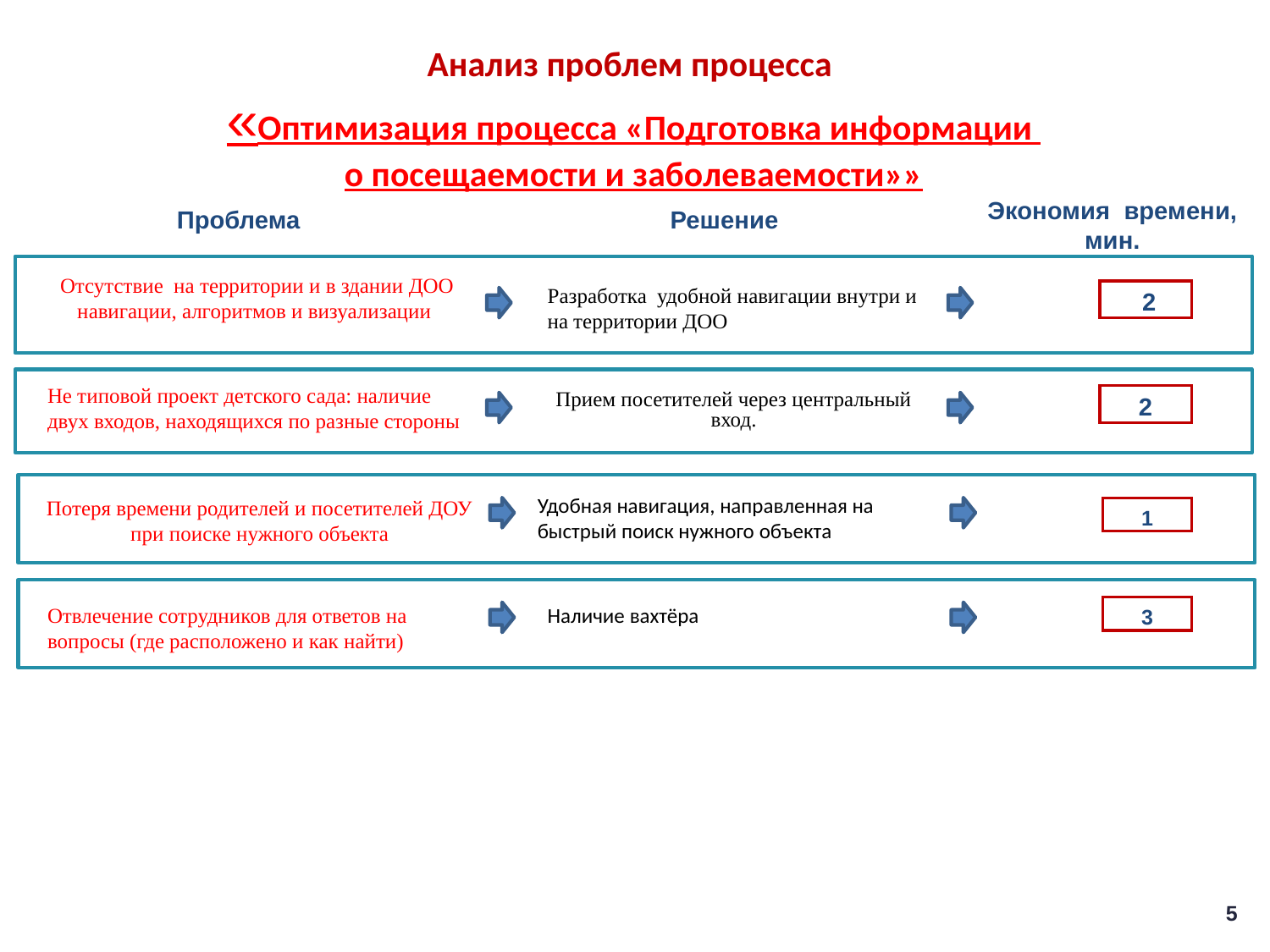

# Анализ проблем процесса «Оптимизация процесса «Подготовка информации о посещаемости и заболеваемости»»
Экономия  времени, мин.
Решение
Проблема

Отсутствие  на территории и в здании ДОО навигации, алгоритмов и визуализации

Разработка  удобной навигации внутри и на территории ДОО
 2

Не типовой проект детского сада: наличие двух входов, находящихся по разные стороны
Прием посетителей через центральный вход.
2

Потеря времени родителей и посетителей ДОУ при поиске нужного объекта

Удобная навигация, направленная на быстрый поиск нужного объекта

1

Отвлечение сотрудников для ответов на вопросы (где расположено и как найти)
Наличие вахтёра
3

5